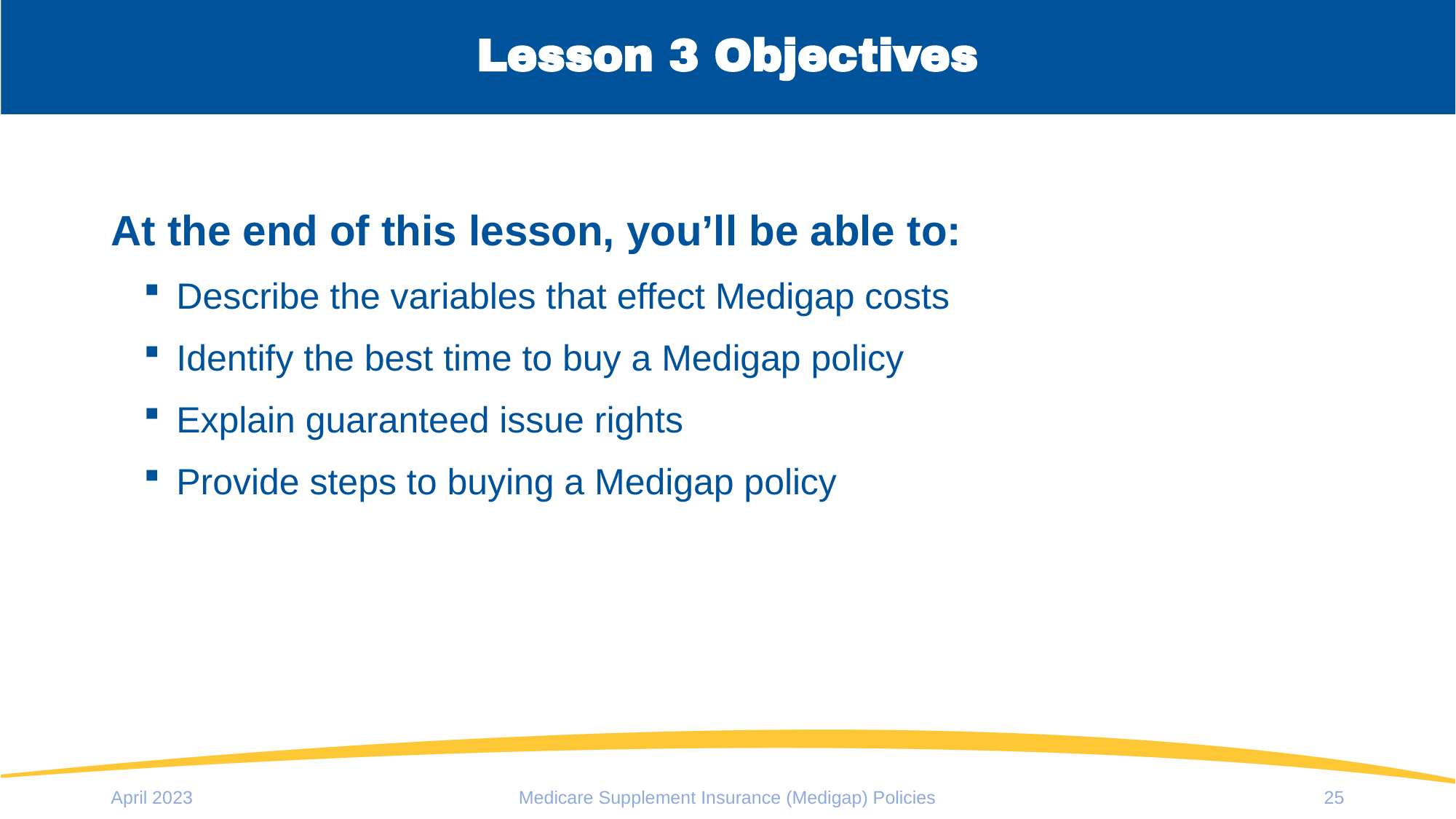

# Lesson 3 Objectives
At the end of this lesson, you’ll be able to:
Describe the variables that effect Medigap costs
Identify the best time to buy a Medigap policy
Explain guaranteed issue rights
Provide steps to buying a Medigap policy

April 2023
Medicare Supplement Insurance (Medigap) Policies
25